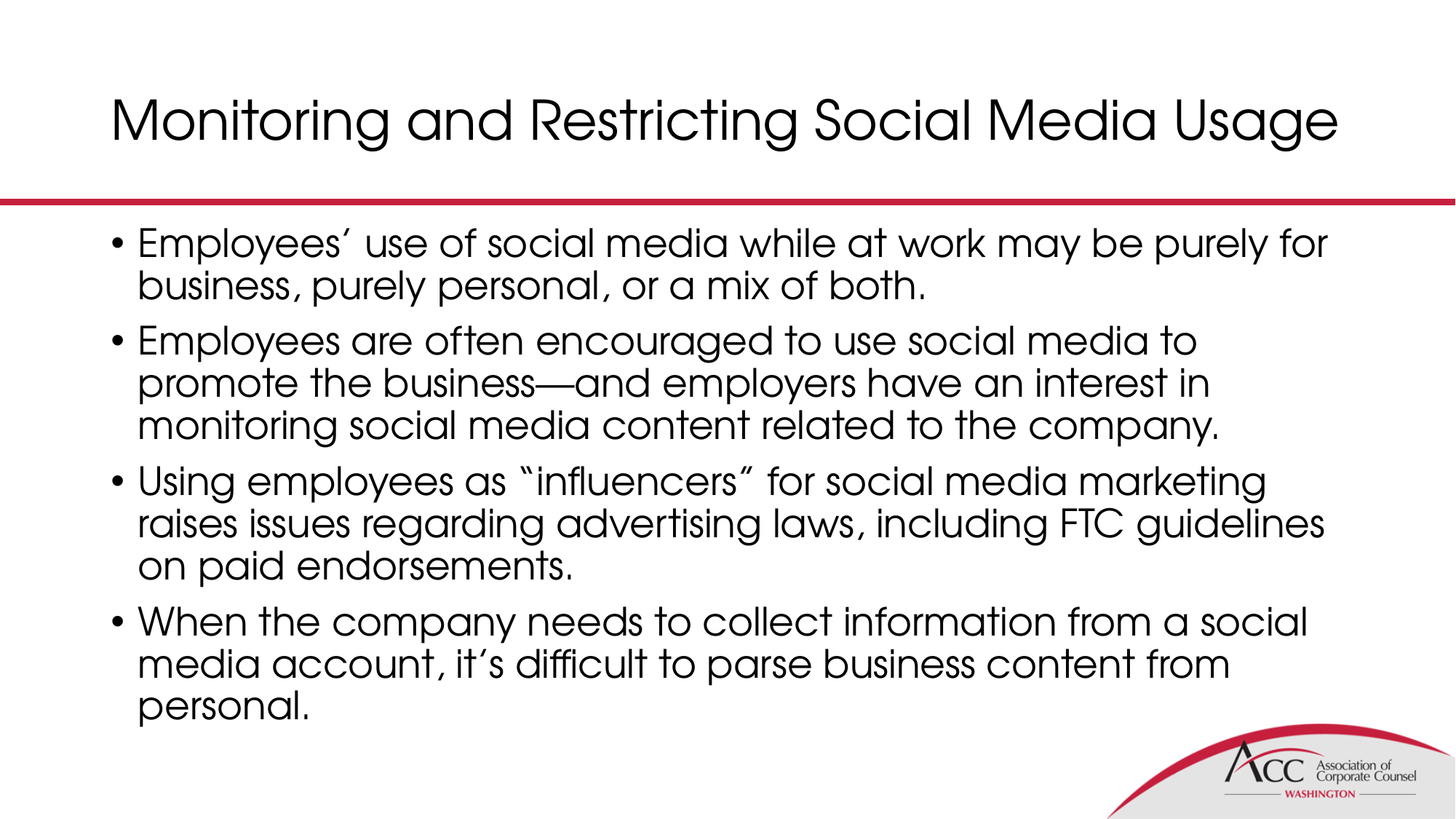

# Monitoring and Restricting Social Media Usage
Employees’ use of social media while at work may be purely for  business, purely personal, or a mix of both.
Employees are often encouraged to use social media to promote the business—and employers have an interest in monitoring social media content related to the company.
Using employees as “influencers” for social media marketing raises issues regarding advertising laws, including FTC guidelines on paid endorsements.
When the company needs to collect information from a social media account, it’s difficult to parse business content from personal.